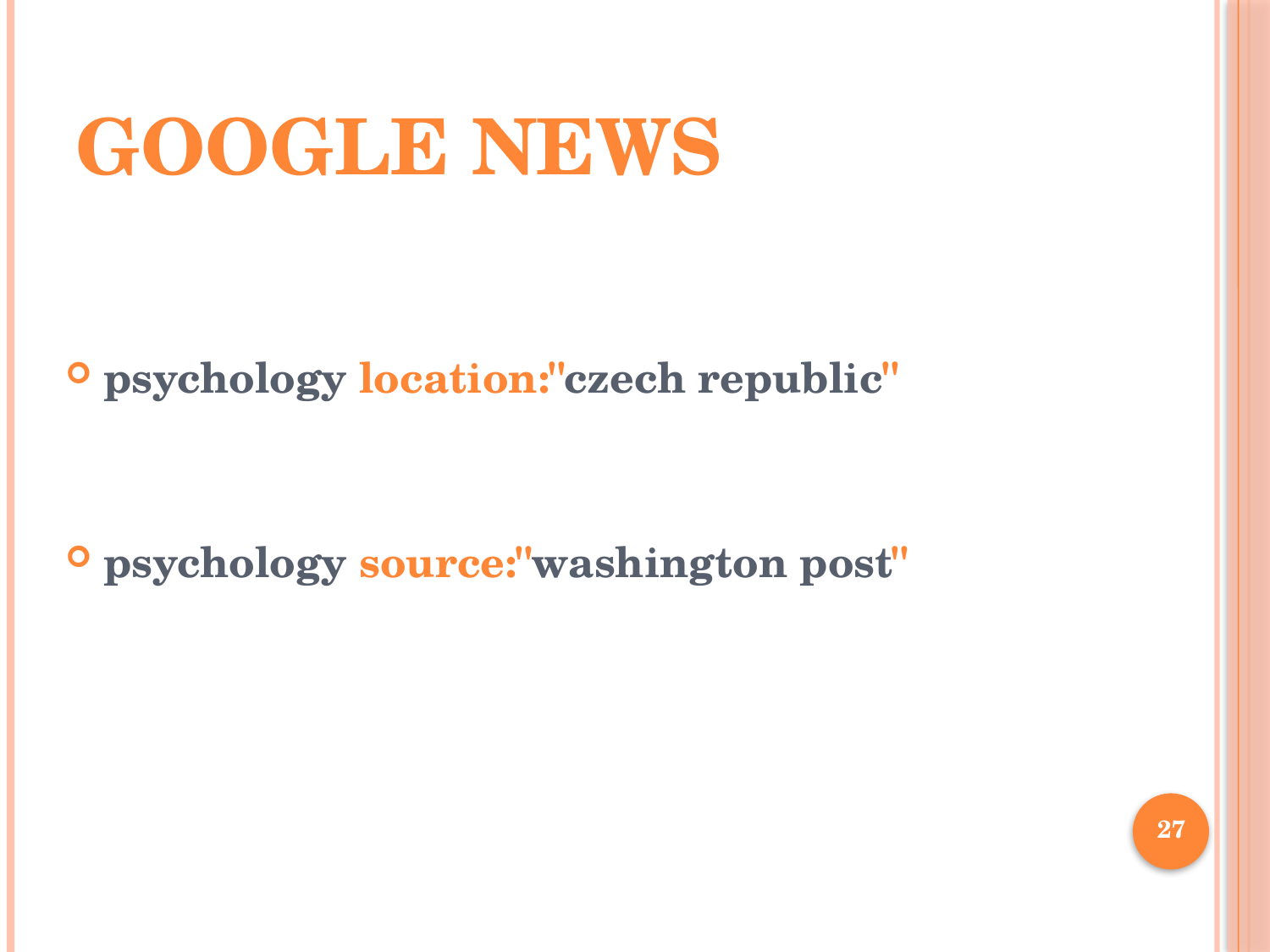

# Google News

psychology location:"czech republic"

psychology source:"washington post"

27